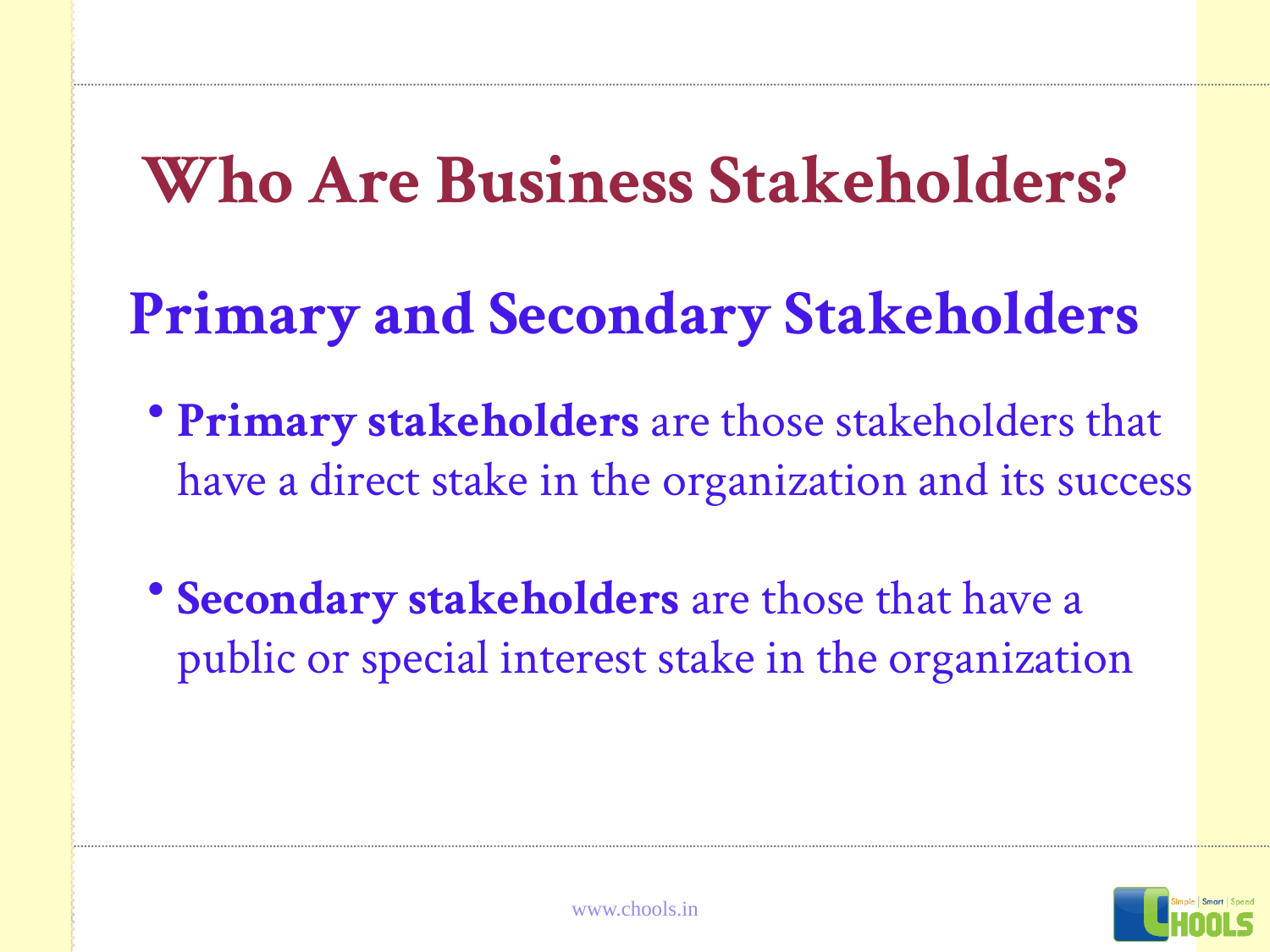

# Who Are Business Stakeholders?
Primary and Secondary Stakeholders
Primary stakeholders are those stakeholders that have a direct stake in the organization and its success

Secondary stakeholders are those that have a public or special interest stake in the organization

www.chools.in